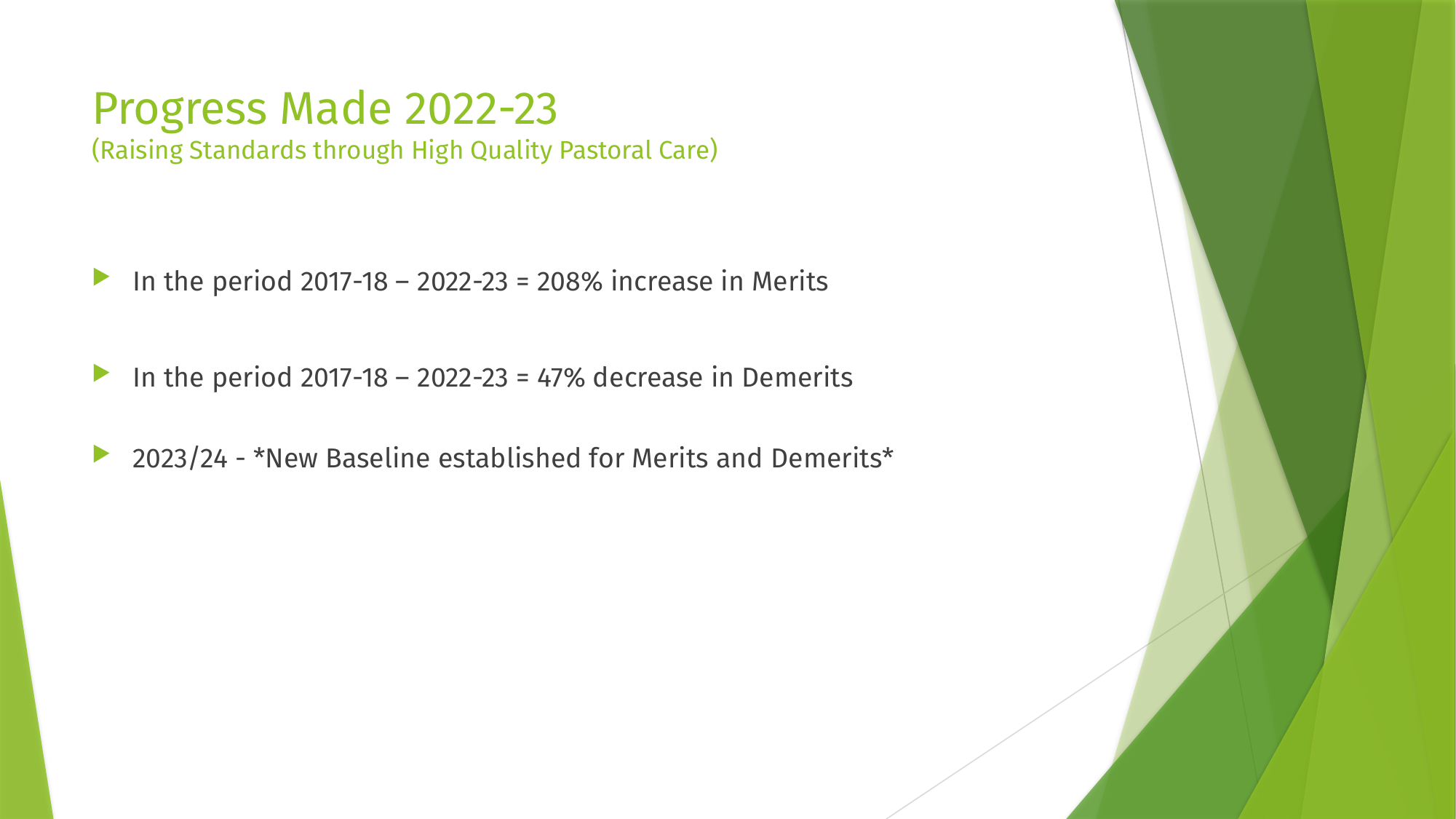

# Progress Made 2022-23 (Raising Standards through High Quality Pastoral Care)
In the period 2017-18 – 2022-23 = 208% increase in Merits

In the period 2017-18 – 2022-23 = 47% decrease in Demerits
2023/24 - *New Baseline established for Merits and Demerits*